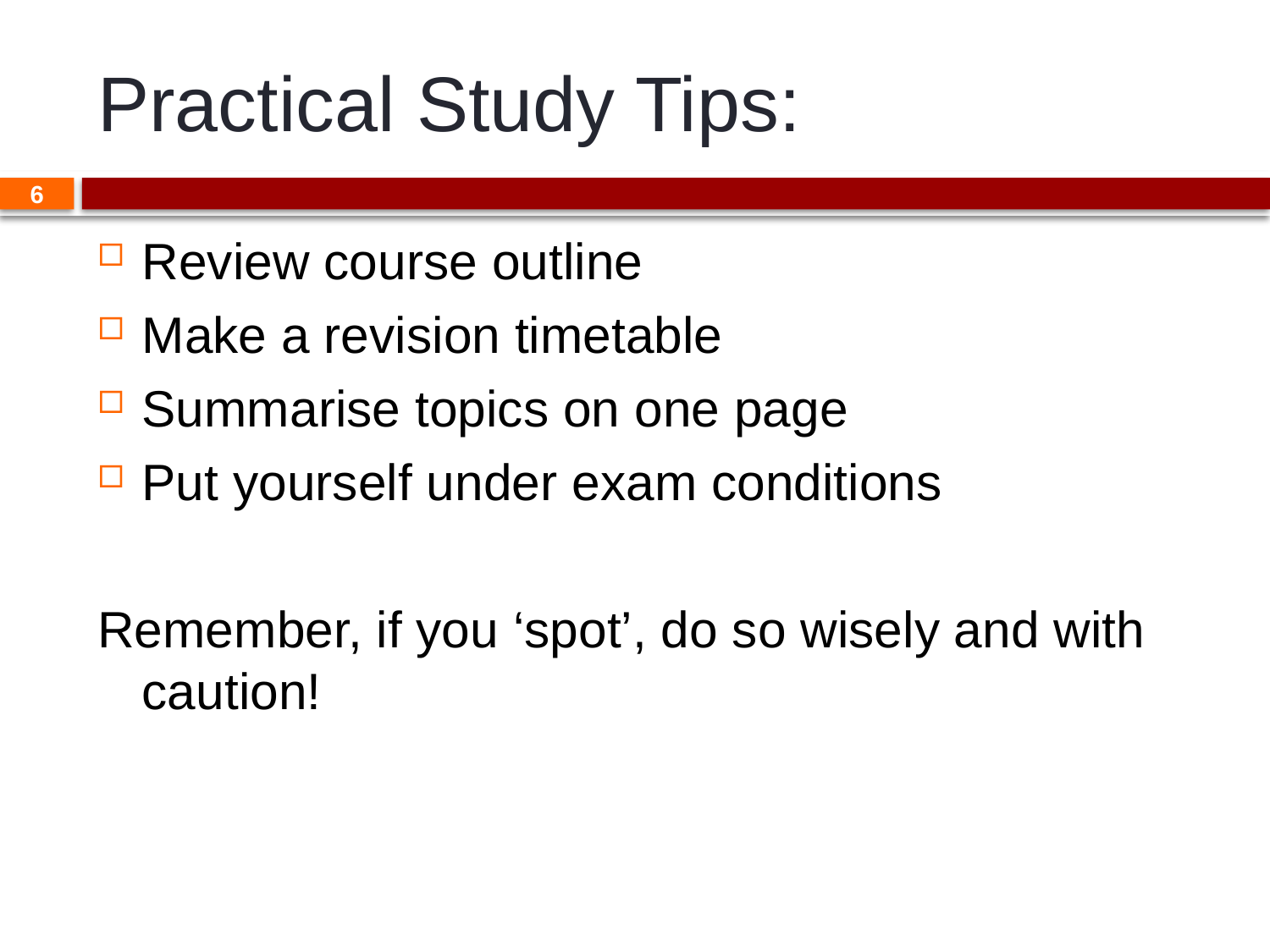

# Practical Study Tips:
6
Review course outline
Make a revision timetable
Summarise topics on one page
Put yourself under exam conditions

Remember, if you ‘spot’, do so wisely and with caution!